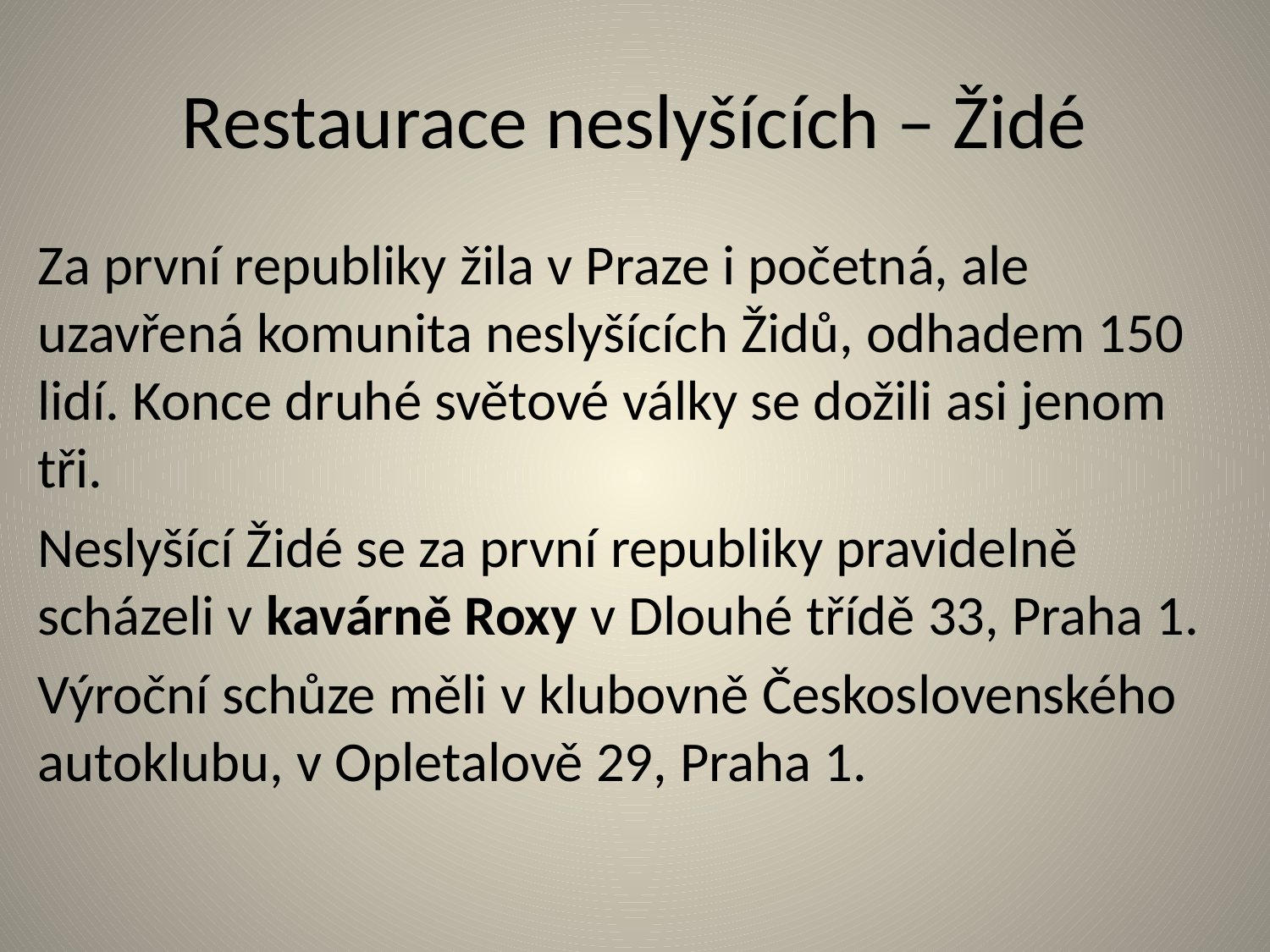

# Restaurace neslyšících – Židé
Za první republiky žila v Praze i početná, ale uzavřená komunita neslyšících Židů, odhadem 150 lidí. Konce druhé světové války se dožili asi jenom tři.
Neslyšící Židé se za první republiky pravidelně scházeli v kavárně Roxy v Dlouhé třídě 33, Praha 1.
Výroční schůze měli v klubovně Československého autoklubu, v Opletalově 29, Praha 1.